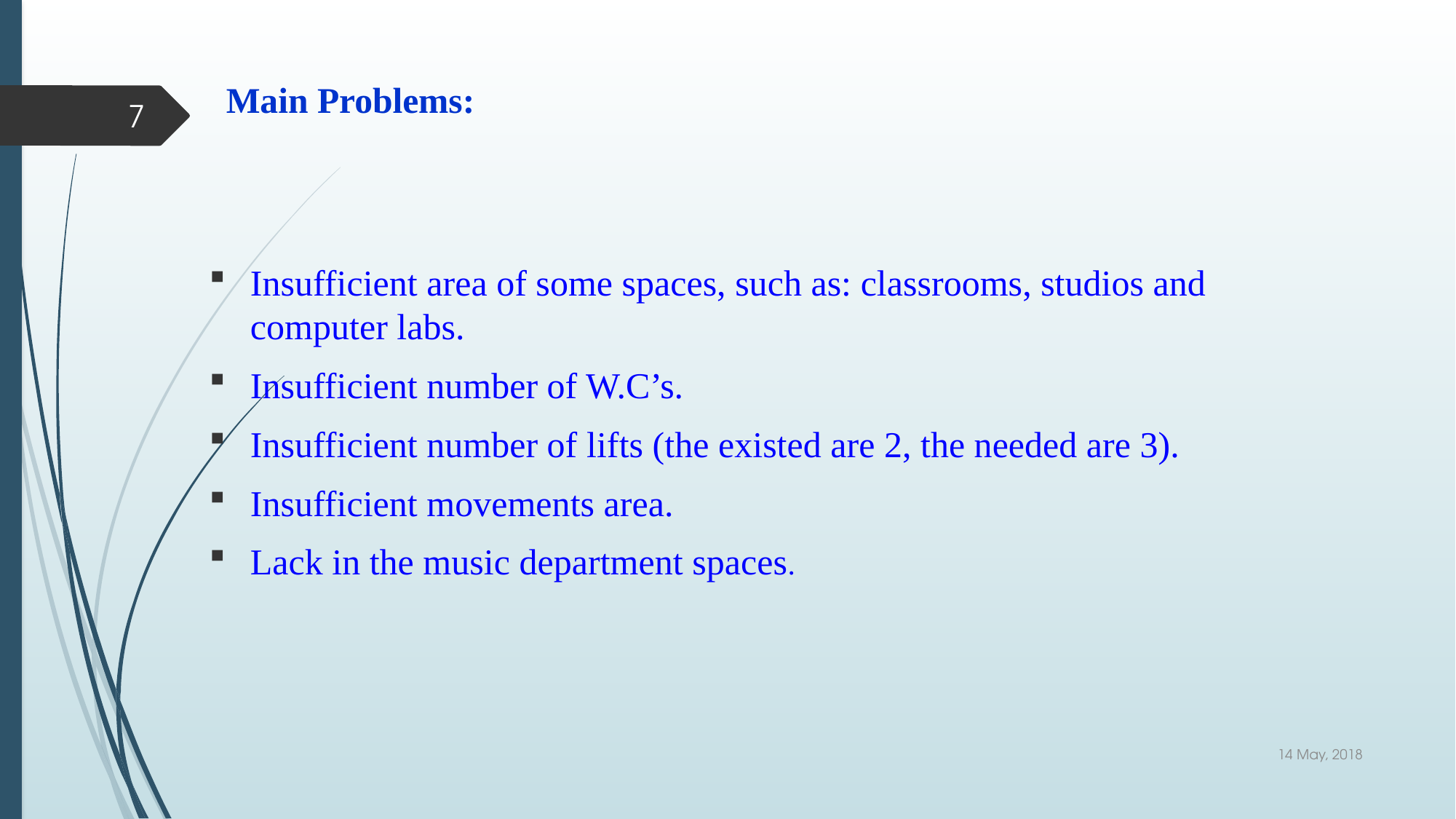

# Main Problems:
7

Insufficient area of some spaces, such as: classrooms, studios and computer labs.
Insufficient number of W.C’s.
Insufficient number of lifts (the existed are 2, the needed are 3).
Insufficient movements area.
Lack in the music department spaces.
14 May, 2018